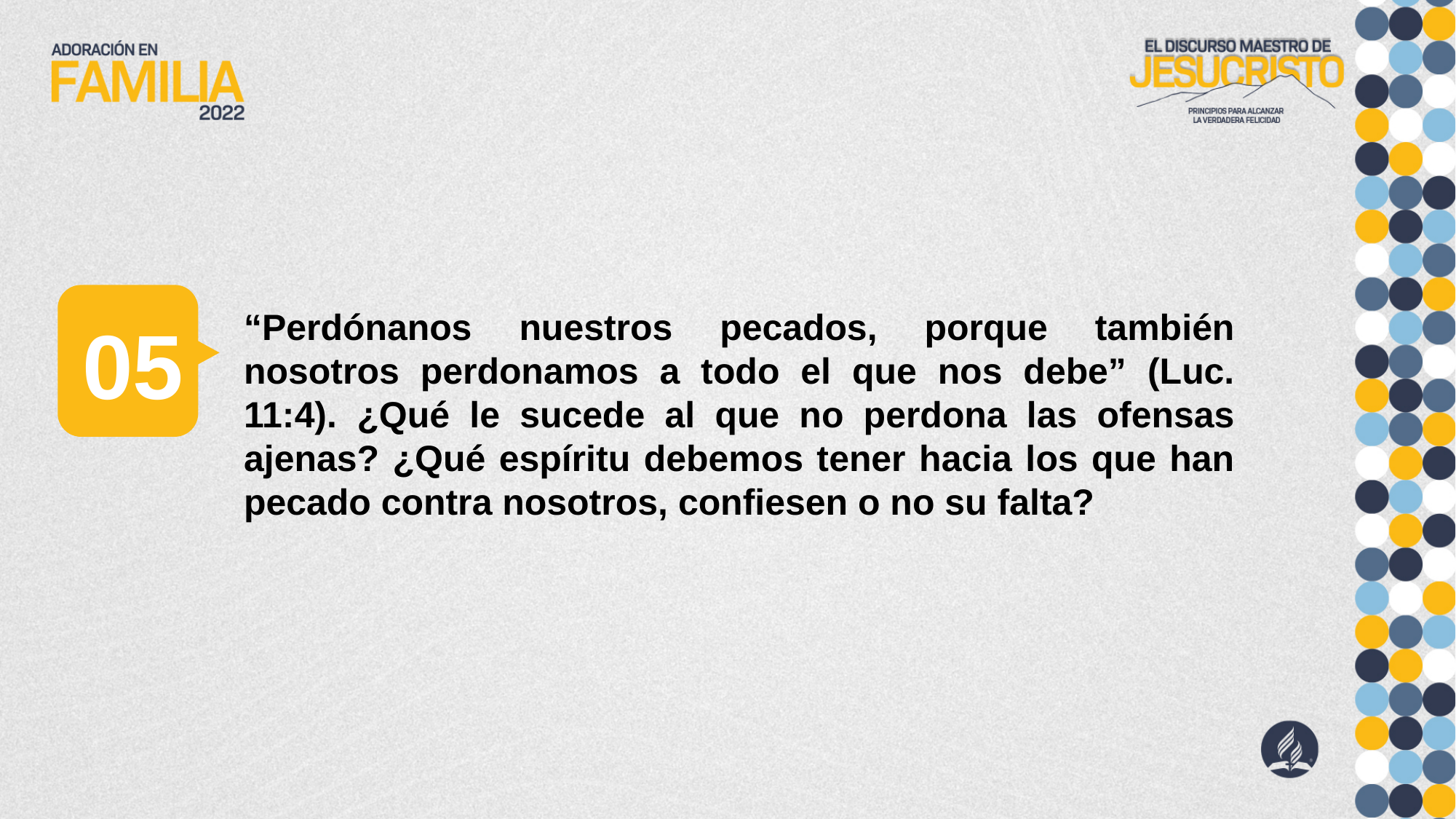

“Perdónanos nuestros pecados, porque también nosotros perdonamos a todo el que nos debe” (Luc. 11:4). ¿Qué le sucede al que no perdona las ofensas ajenas? ¿Qué espíritu debemos tener hacia los que han pecado contra nosotros, confiesen o no su falta?
05